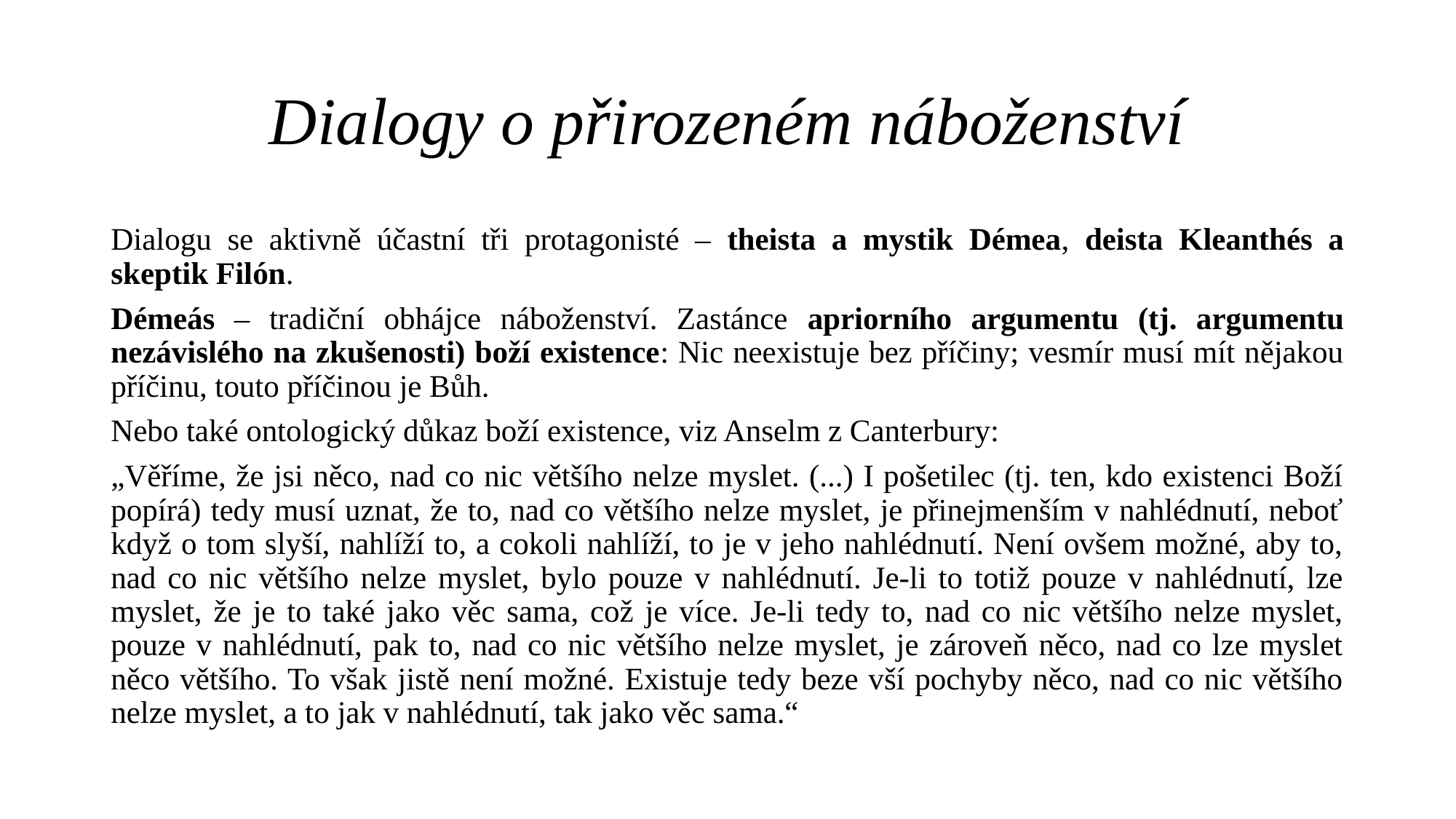

# Dialogy o přirozeném náboženství
Dialogu se aktivně účastní tři protagonisté – theista a mystik Démea, deista Kleanthés a skeptik Filón.
Démeás – tradiční obhájce náboženství. Zastánce apriorního argumentu (tj. argumentu nezávislého na zkušenosti) boží existence: Nic neexistuje bez příčiny; vesmír musí mít nějakou příčinu, touto příčinou je Bůh.
Nebo také ontologický důkaz boží existence, viz Anselm z Canterbury:
„Věříme, že jsi něco, nad co nic většího nelze myslet. (...) I pošetilec (tj. ten, kdo existenci Boží popírá) tedy musí uznat, že to, nad co většího nelze myslet, je přinejmenším v nahlédnutí, neboť když o tom slyší, nahlíží to, a cokoli nahlíží, to je v jeho nahlédnutí. Není ovšem možné, aby to, nad co nic většího nelze myslet, bylo pouze v nahlédnutí. Je-li to totiž pouze v nahlédnutí, lze myslet, že je to také jako věc sama, což je více. Je-li tedy to, nad co nic většího nelze myslet, pouze v nahlédnutí, pak to, nad co nic většího nelze myslet, je zároveň něco, nad co lze myslet něco většího. To však jistě není možné. Existuje tedy beze vší pochyby něco, nad co nic většího nelze myslet, a to jak v nahlédnutí, tak jako věc sama.“